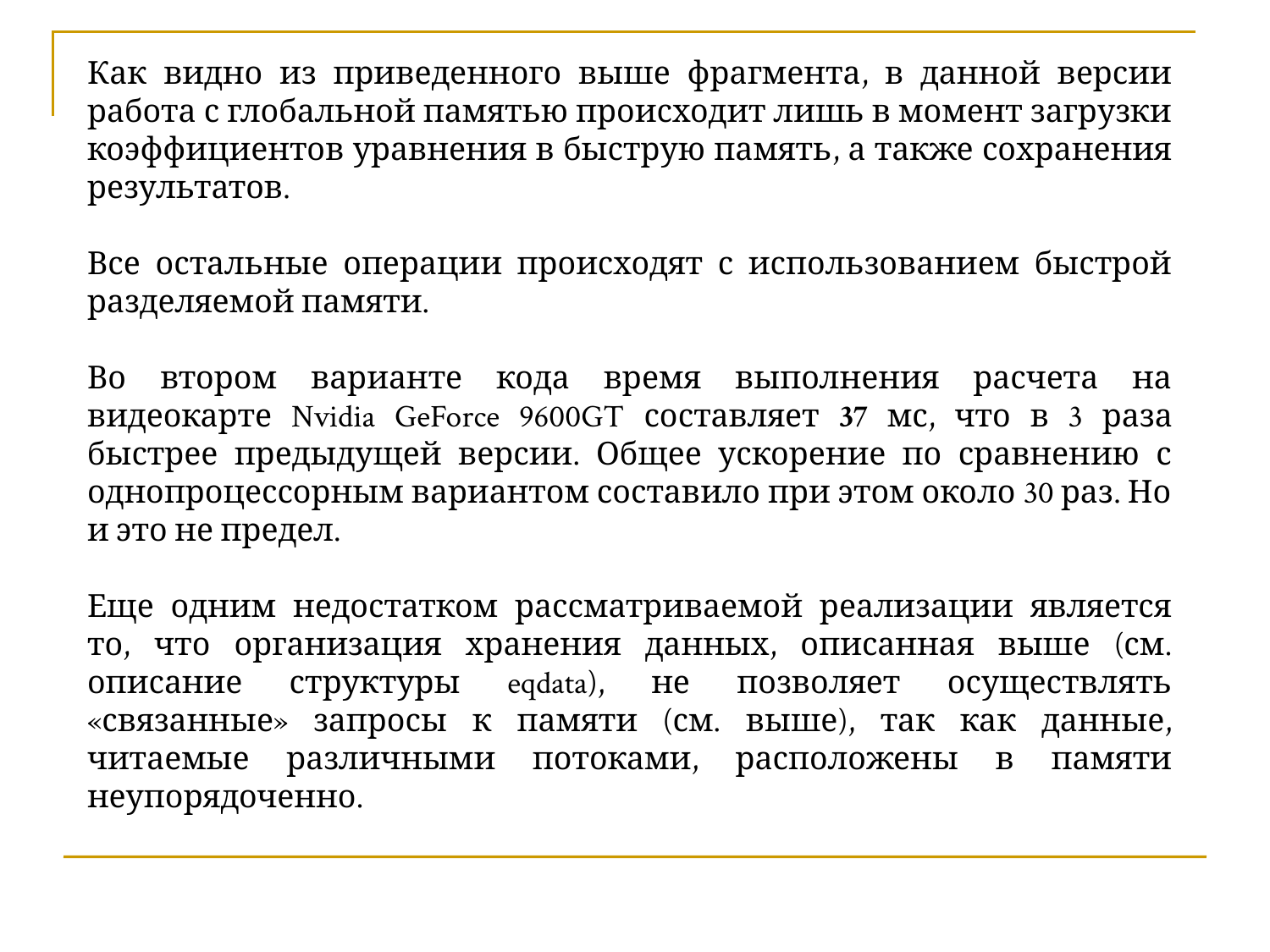

Как видно из приведенного выше фрагмента, в данной версии работа с глобальной памятью происходит лишь в момент загрузки коэффициентов уравнения в быструю память, а также сохранения результатов.

Все остальные операции происходят с использованием быстрой разделяемой памяти.

Во втором варианте кода время выполнения расчета на видеокарте Nvidia GeForce 9600GT составляет 37 мс, что в 3 раза быстрее предыдущей версии. Общее ускорение по сравнению с однопроцессорным вариантом составило при этом около 30 раз. Но и это не предел.

Еще одним недостатком рассматриваемой реализации является то, что организация хранения данных, описанная выше (см. описание структуры eqdata), не позволяет осуществлять «связанные» запросы к памяти (см. выше), так как данные, читаемые различными потоками, расположены в памяти неупорядоченно.